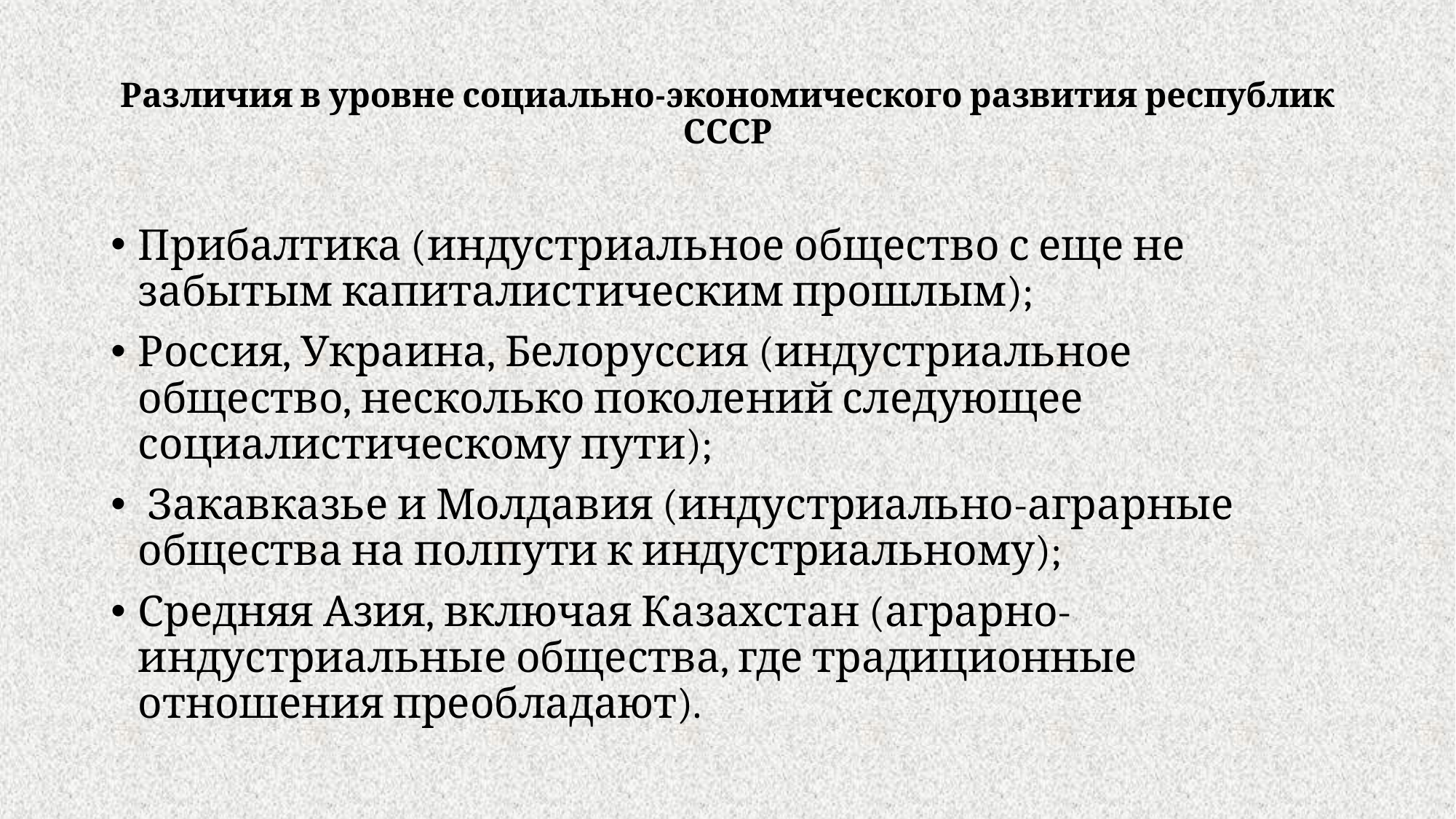

# Различия в уровне социально-экономического развития республик СССР
Прибалтика (индустриальное общество с еще не забытым капиталистическим прошлым);
Россия, Украина, Белоруссия (индустриальное общество, несколько поколений следующее социалистическому пути);
 Закавказье и Молдавия (индустриально-аграрные общества на полпути к индустриальному);
Средняя Азия, включая Казахстан (аграрно-индустриальные общества, где традиционные отношения преобладают).